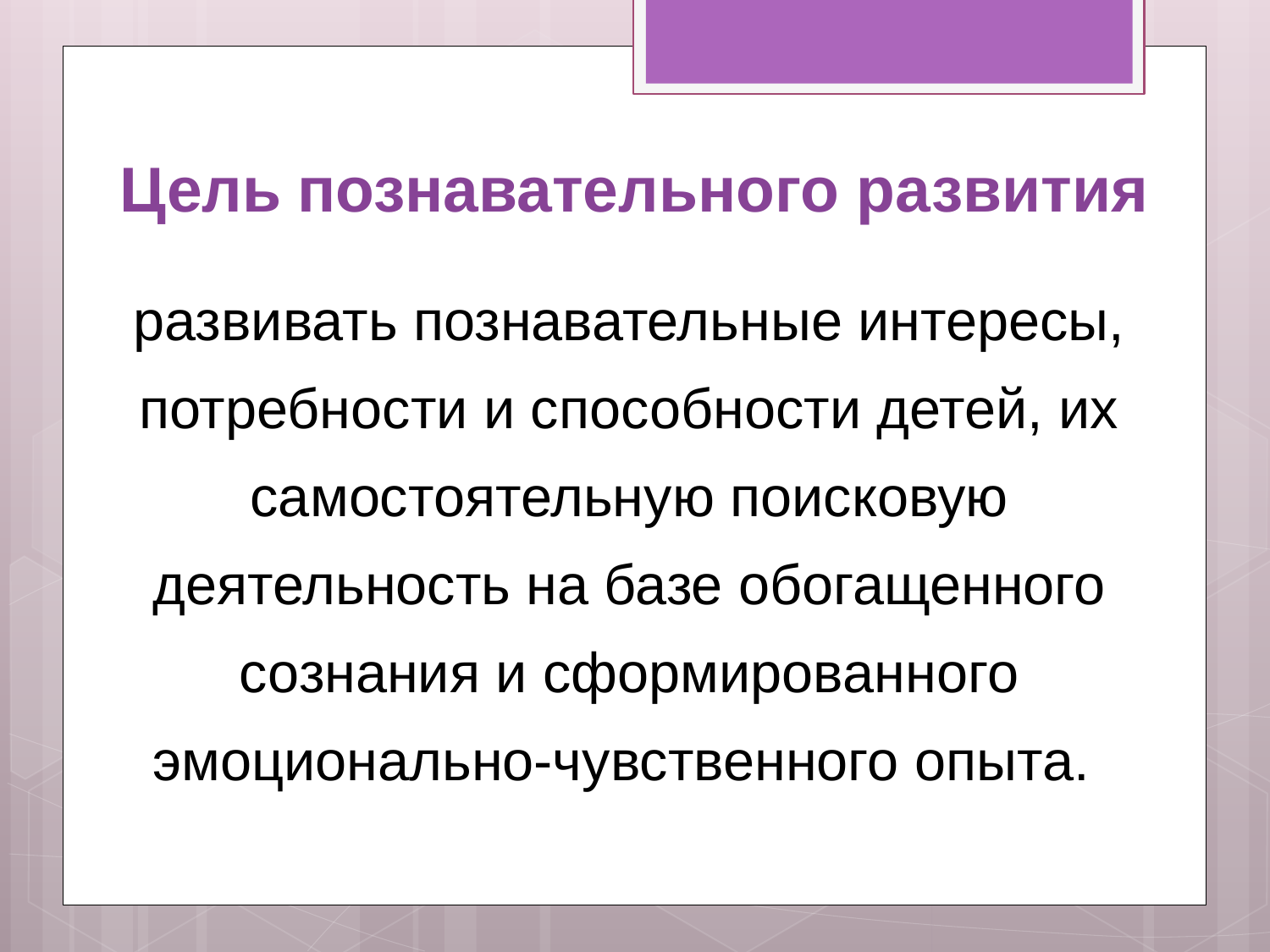

# Цель познавательного развития
развивать познавательные интересы, потребности и способности детей, их самостоятельную поисковую деятельность на базе обогащенного сознания и сформированного эмоционально-чувственного опыта.